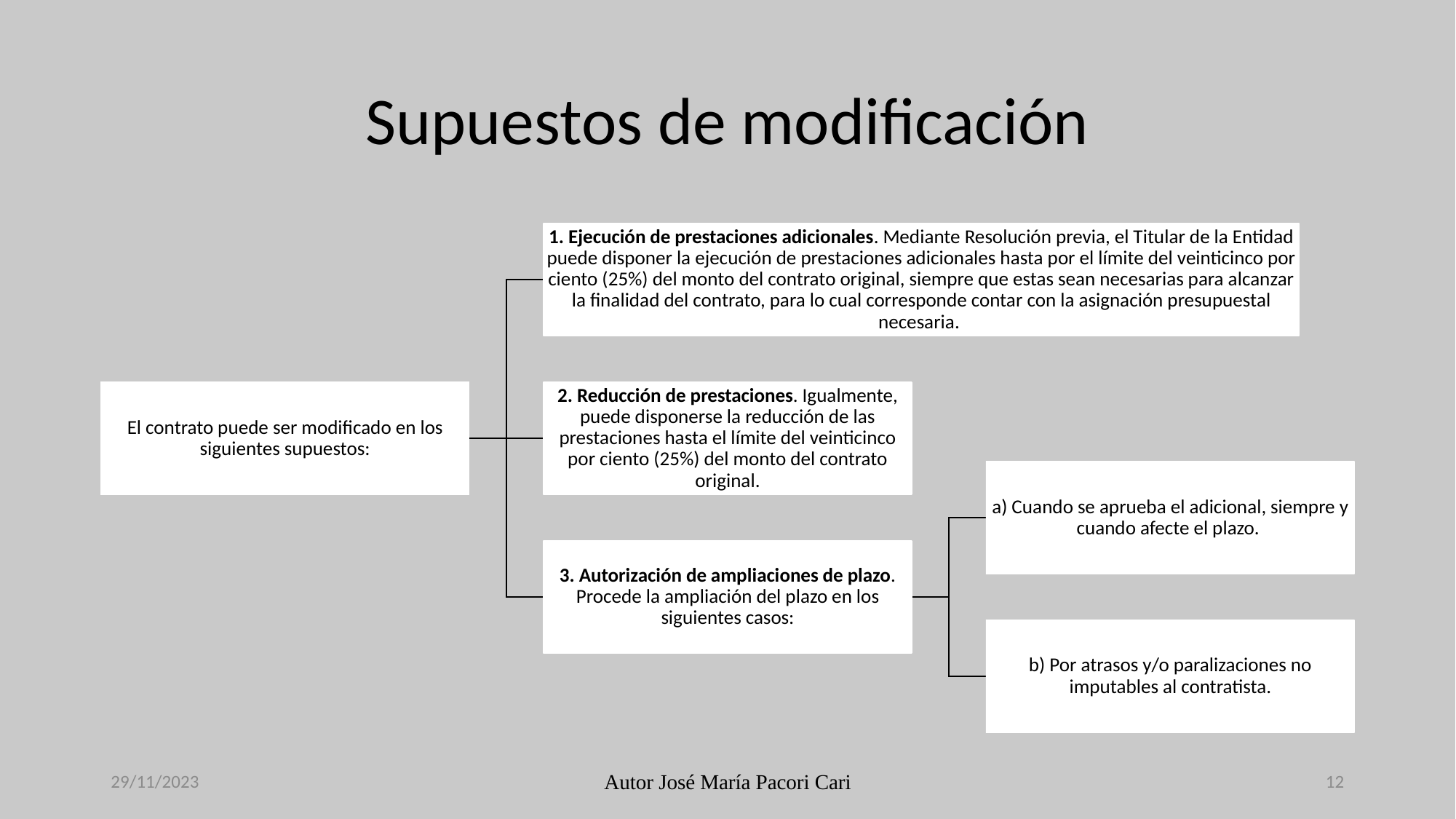

# Supuestos de modificación
El contrato puede ser modificado en los siguientes supuestos:
1. Ejecución de prestaciones adicionales. Mediante Resolución previa, el Titular de la Entidad puede disponer la ejecución de prestaciones adicionales hasta por el límite del veinticinco por ciento (25%) del monto del contrato original, siempre que estas sean necesarias para alcanzar la finalidad del contrato, para lo cual corresponde contar con la asignación presupuestal necesaria.
2. Reducción de prestaciones. Igualmente, puede disponerse la reducción de las prestaciones hasta el límite del veinticinco por ciento (25%) del monto del contrato original.
3. Autorización de ampliaciones de plazo. Procede la ampliación del plazo en los siguientes casos:
a) Cuando se aprueba el adicional, siempre y cuando afecte el plazo.
b) Por atrasos y/o paralizaciones no imputables al contratista.
29/11/2023
Autor José María Pacori Cari
12